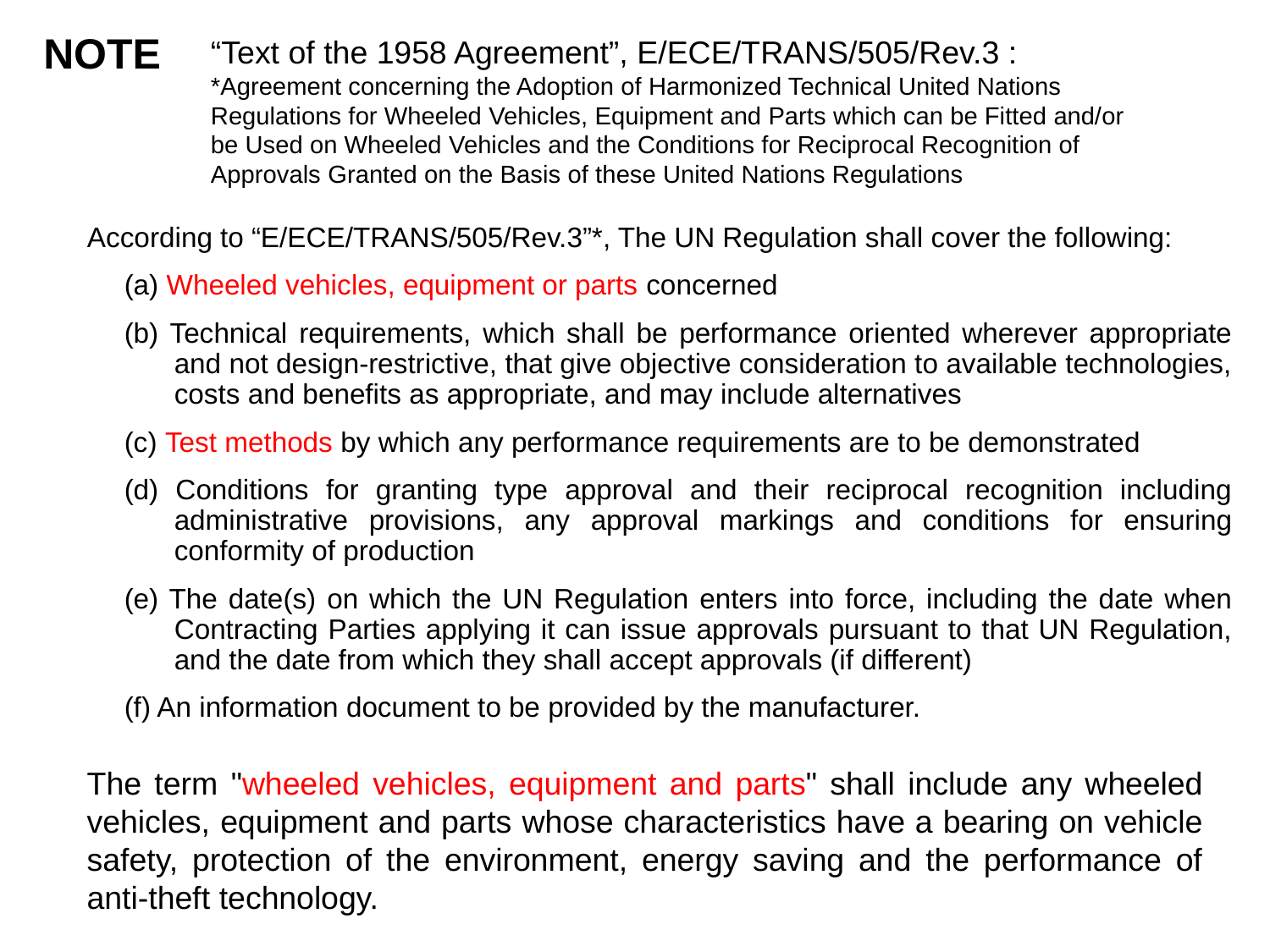

NOTE
“Text of the 1958 Agreement”, E/ECE/TRANS/505/Rev.3 :
*Agreement concerning the Adoption of Harmonized Technical United Nations Regulations for Wheeled Vehicles, Equipment and Parts which can be Fitted and/or be Used on Wheeled Vehicles and the Conditions for Reciprocal Recognition of Approvals Granted on the Basis of these United Nations Regulations
According to “E/ECE/TRANS/505/Rev.3”*, The UN Regulation shall cover the following:
(a) Wheeled vehicles, equipment or parts concerned
(b) Technical requirements, which shall be performance oriented wherever appropriate and not design-restrictive, that give objective consideration to available technologies, costs and benefits as appropriate, and may include alternatives
(c) Test methods by which any performance requirements are to be demonstrated
(d) Conditions for granting type approval and their reciprocal recognition including administrative provisions, any approval markings and conditions for ensuring conformity of production
(e) The date(s) on which the UN Regulation enters into force, including the date when Contracting Parties applying it can issue approvals pursuant to that UN Regulation, and the date from which they shall accept approvals (if different)
(f) An information document to be provided by the manufacturer.
The term "wheeled vehicles, equipment and parts" shall include any wheeled vehicles, equipment and parts whose characteristics have a bearing on vehicle safety, protection of the environment, energy saving and the performance of anti-theft technology.